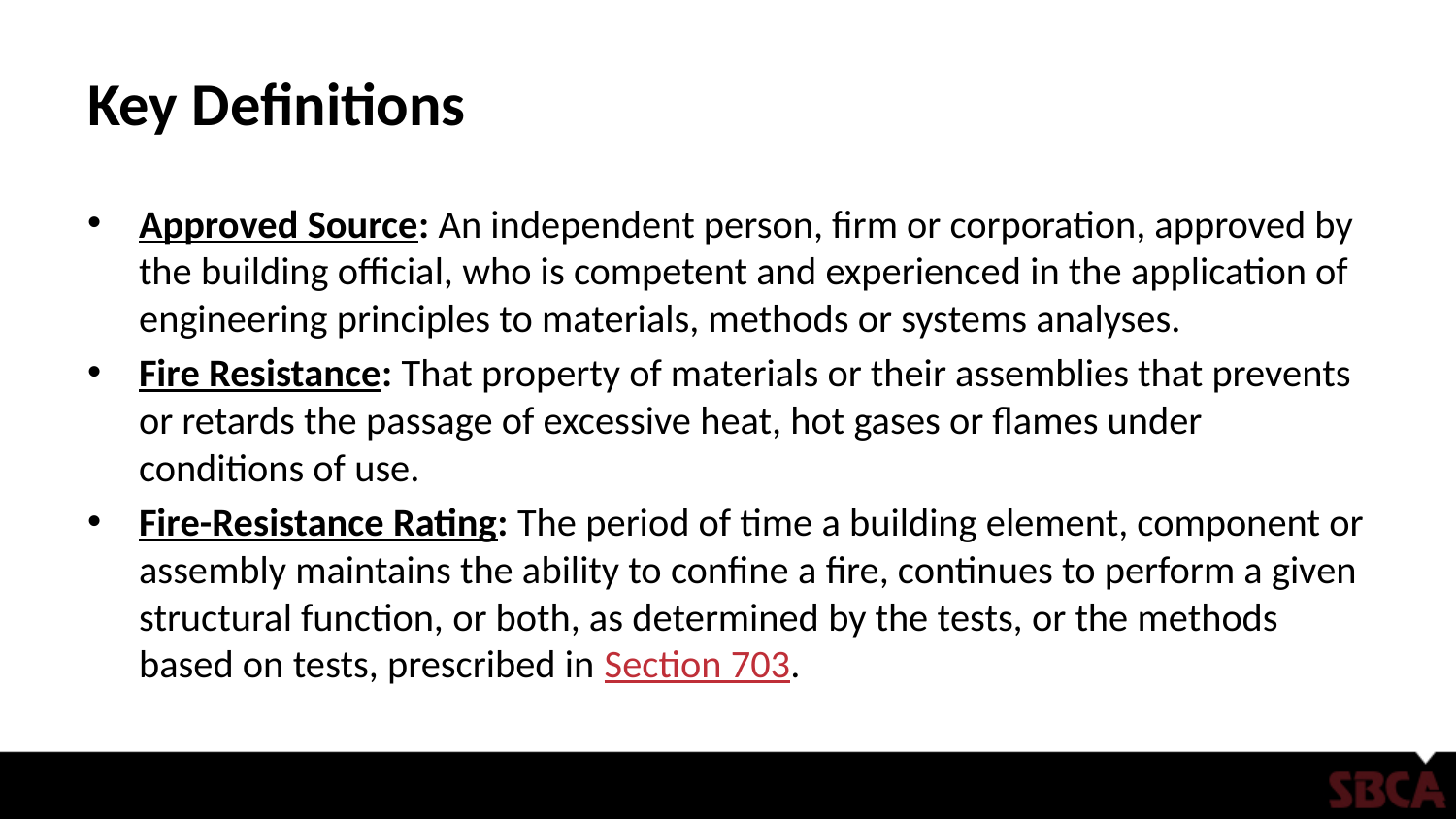

# Key Definitions
Approved Source: An independent person, firm or corporation, approved by the building official, who is competent and experienced in the application of engineering principles to materials, methods or systems analyses.
Fire Resistance: That property of materials or their assemblies that prevents or retards the passage of excessive heat, hot gases or flames under conditions of use.
Fire-Resistance Rating: The period of time a building element, component or assembly maintains the ability to confine a fire, continues to perform a given structural function, or both, as determined by the tests, or the methods based on tests, prescribed in Section 703.